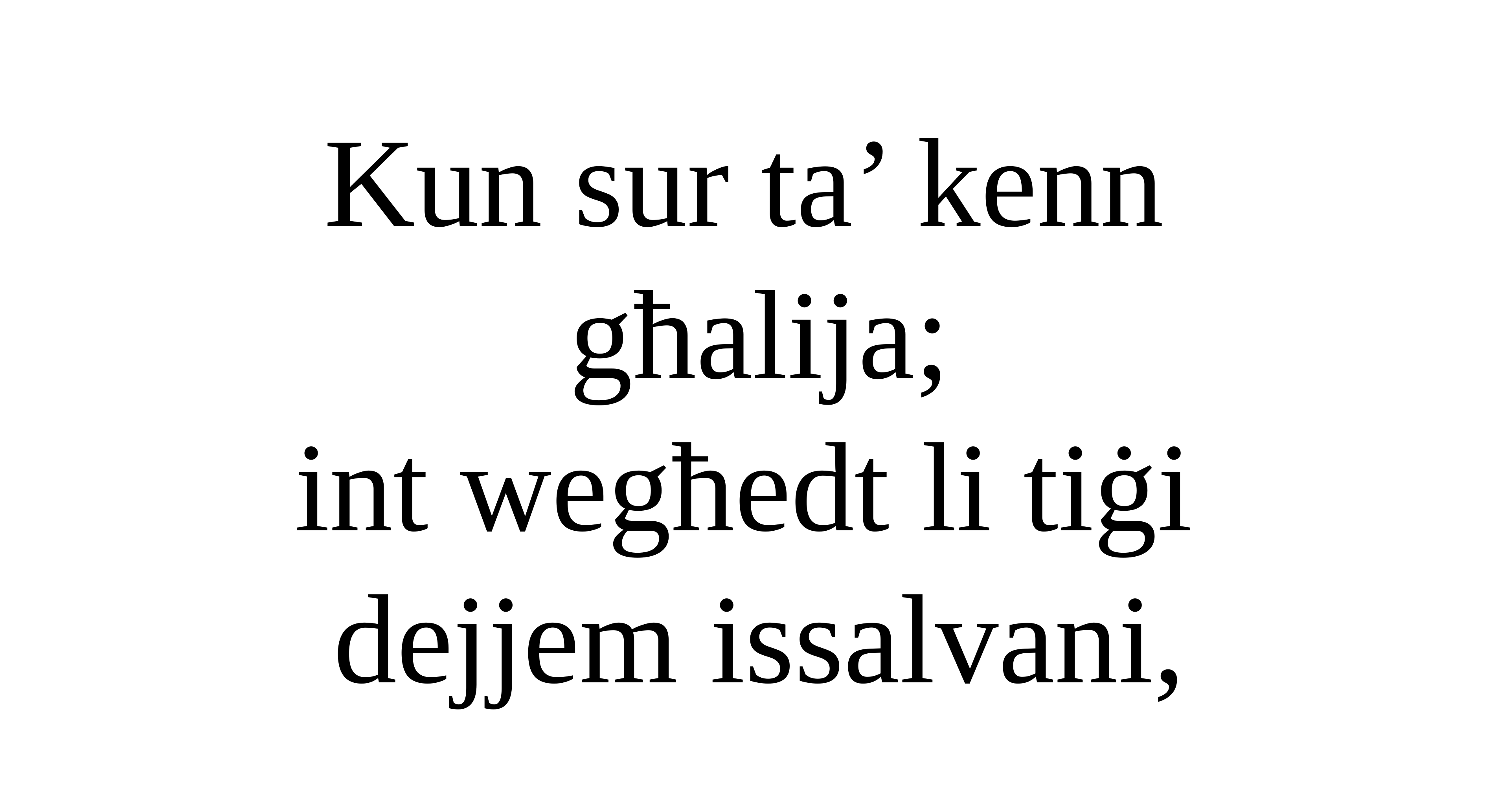

Kun sur ta’ kenn
għalija;
int wegħedt li tiġi
dejjem issalvani,